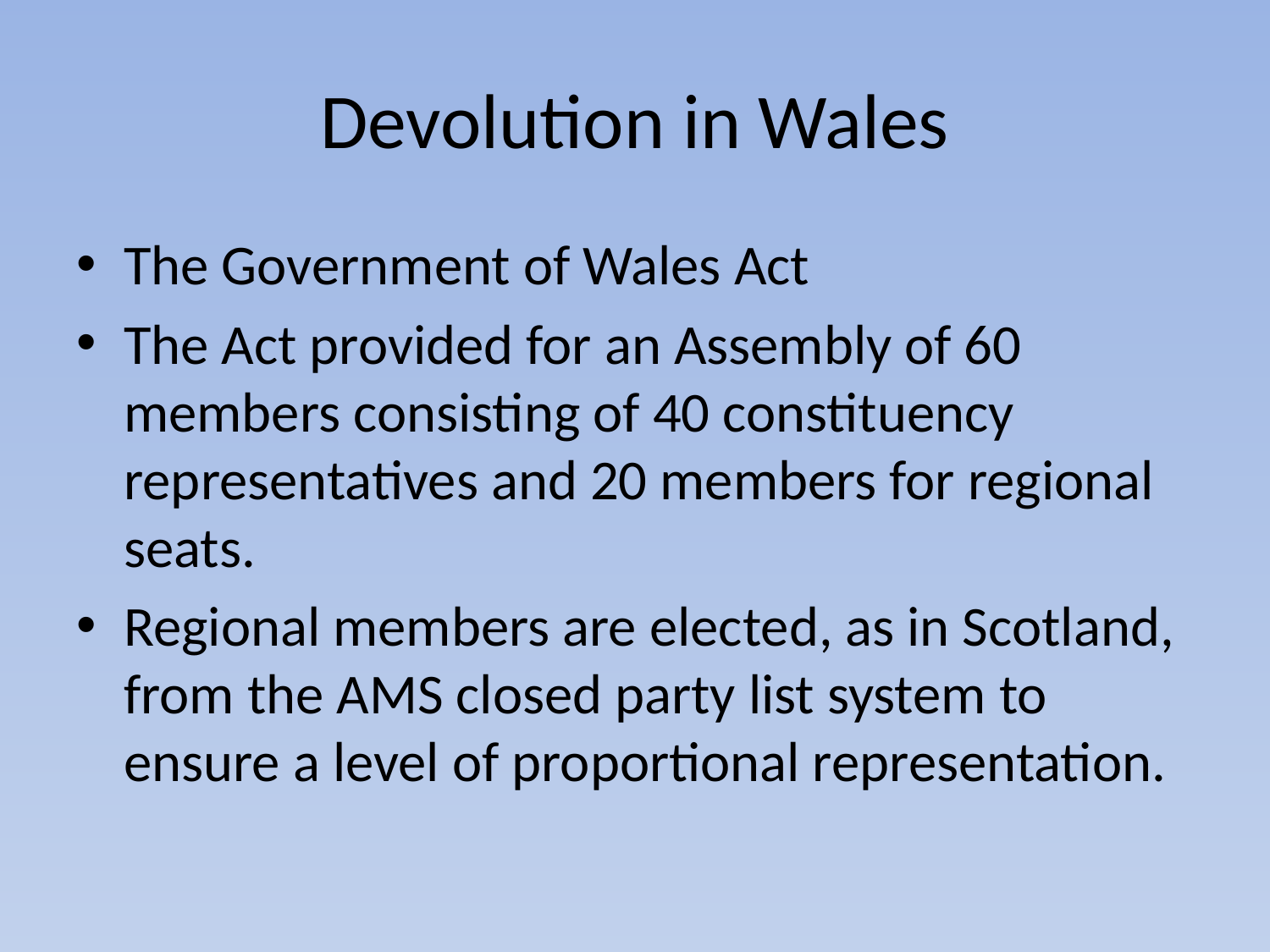

# Devolution in Wales
The Government of Wales Act
The Act provided for an Assembly of 60 members consisting of 40 constituency representatives and 20 members for regional seats.
Regional members are elected, as in Scotland, from the AMS closed party list system to ensure a level of proportional representation.